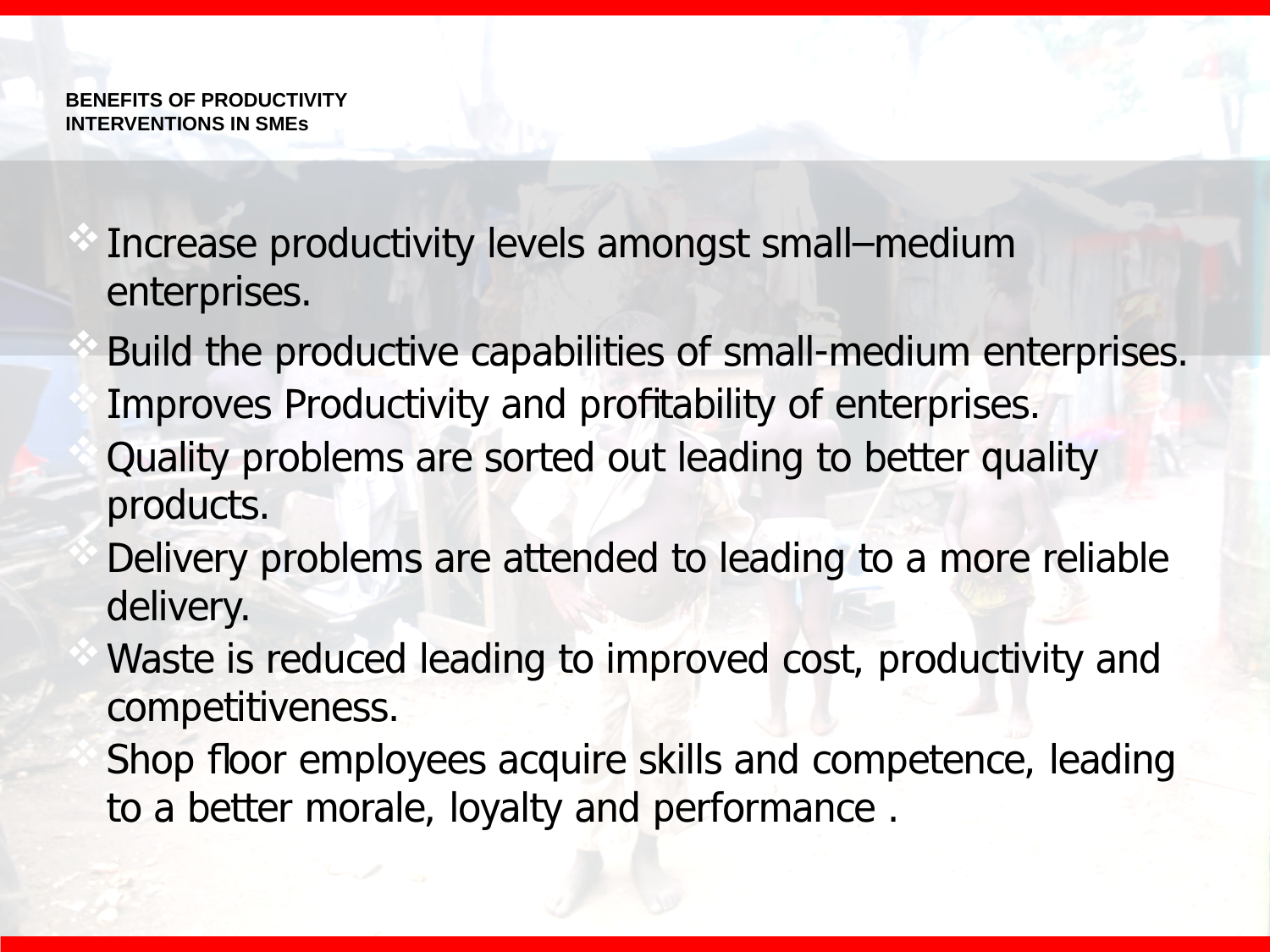

# BENEFITS OF PRODUCTIVITY INTERVENTIONS IN SMEs
Increase productivity levels amongst small–medium enterprises.
Build the productive capabilities of small-medium enterprises.
Improves Productivity and profitability of enterprises.
Quality problems are sorted out leading to better quality products.
Delivery problems are attended to leading to a more reliable delivery.
Waste is reduced leading to improved cost, productivity and competitiveness.
Shop floor employees acquire skills and competence, leading to a better morale, loyalty and performance .